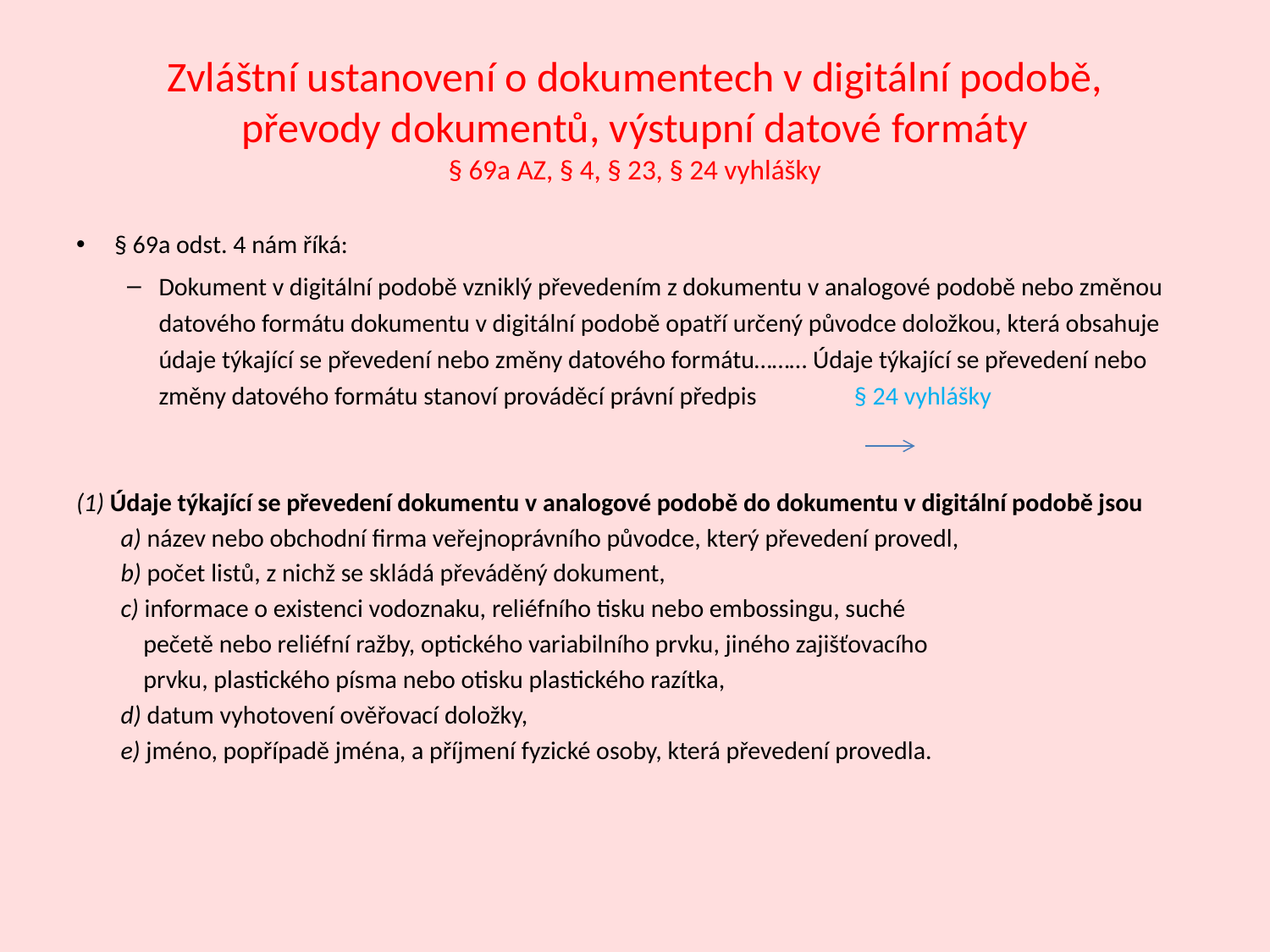

# Zvláštní ustanovení o dokumentech v digitální podobě, převody dokumentů, výstupní datové formáty § 69a AZ, § 4, § 23, § 24 vyhlášky
§ 69a odst. 4 nám říká:
Dokument v digitální podobě vzniklý převedením z dokumentu v analogové podobě nebo změnou datového formátu dokumentu v digitální podobě opatří určený původce doložkou, která obsahuje údaje týkající se převedení nebo změny datového formátu……… Údaje týkající se převedení nebo změny datového formátu stanoví prováděcí právní předpis                 § 24 vyhlášky

(1) Údaje týkající se převedení dokumentu v analogové podobě do dokumentu v digitální podobě jsou
a) název nebo obchodní firma veřejnoprávního původce, který převedení provedl,
b) počet listů, z nichž se skládá převáděný dokument,
c) informace o existenci vodoznaku, reliéfního tisku nebo embossingu, suché
    pečetě nebo reliéfní ražby, optického variabilního prvku, jiného zajišťovacího
    prvku, plastického písma nebo otisku plastického razítka,
d) datum vyhotovení ověřovací doložky,
e) jméno, popřípadě jména, a příjmení fyzické osoby, která převedení provedla.